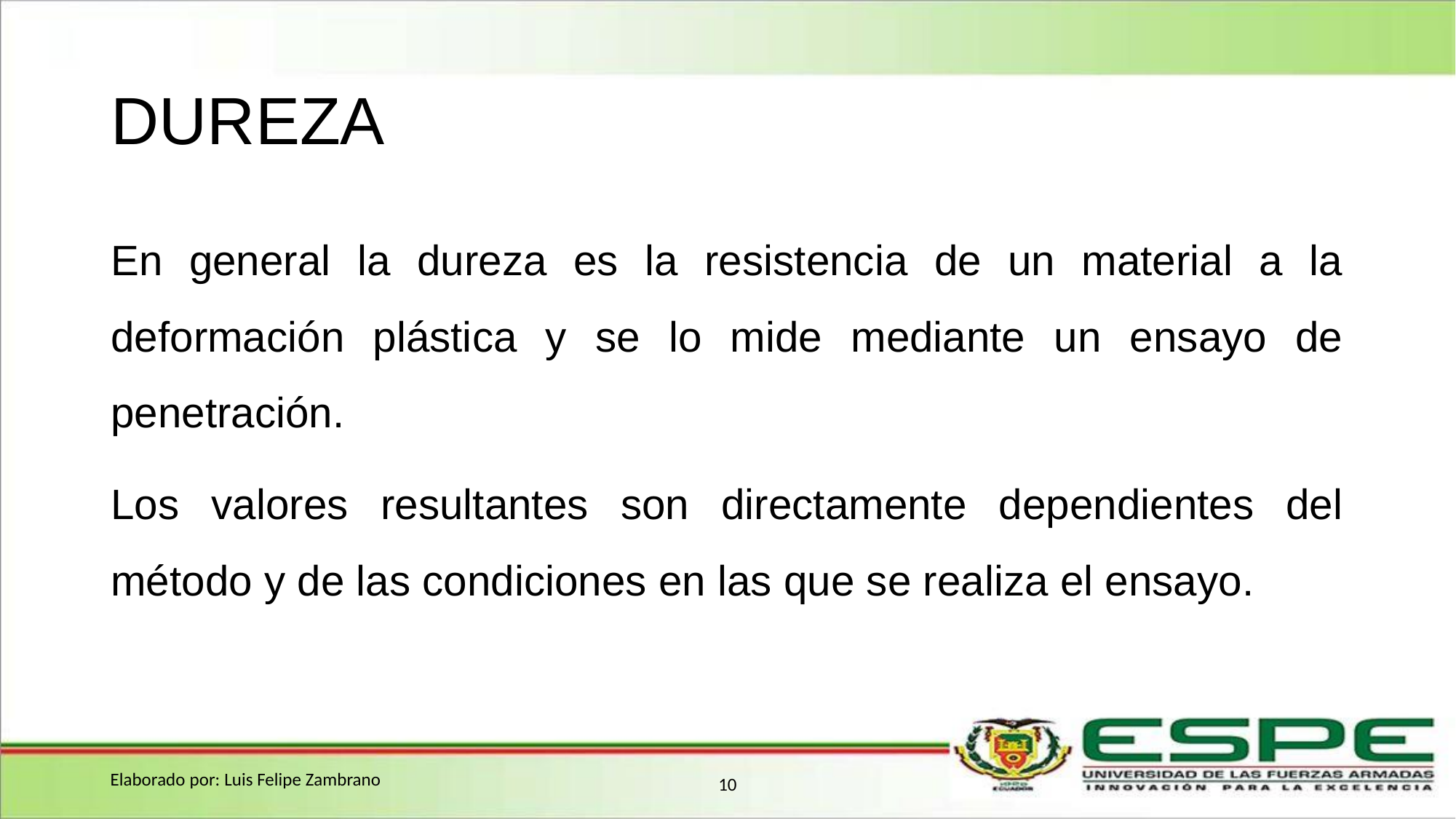

# DUREZA
En general la dureza es la resistencia de un material a la deformación plástica y se lo mide mediante un ensayo de penetración.
Los valores resultantes son directamente dependientes del método y de las condiciones en las que se realiza el ensayo.

Elaborado por: Luis Felipe Zambrano
10